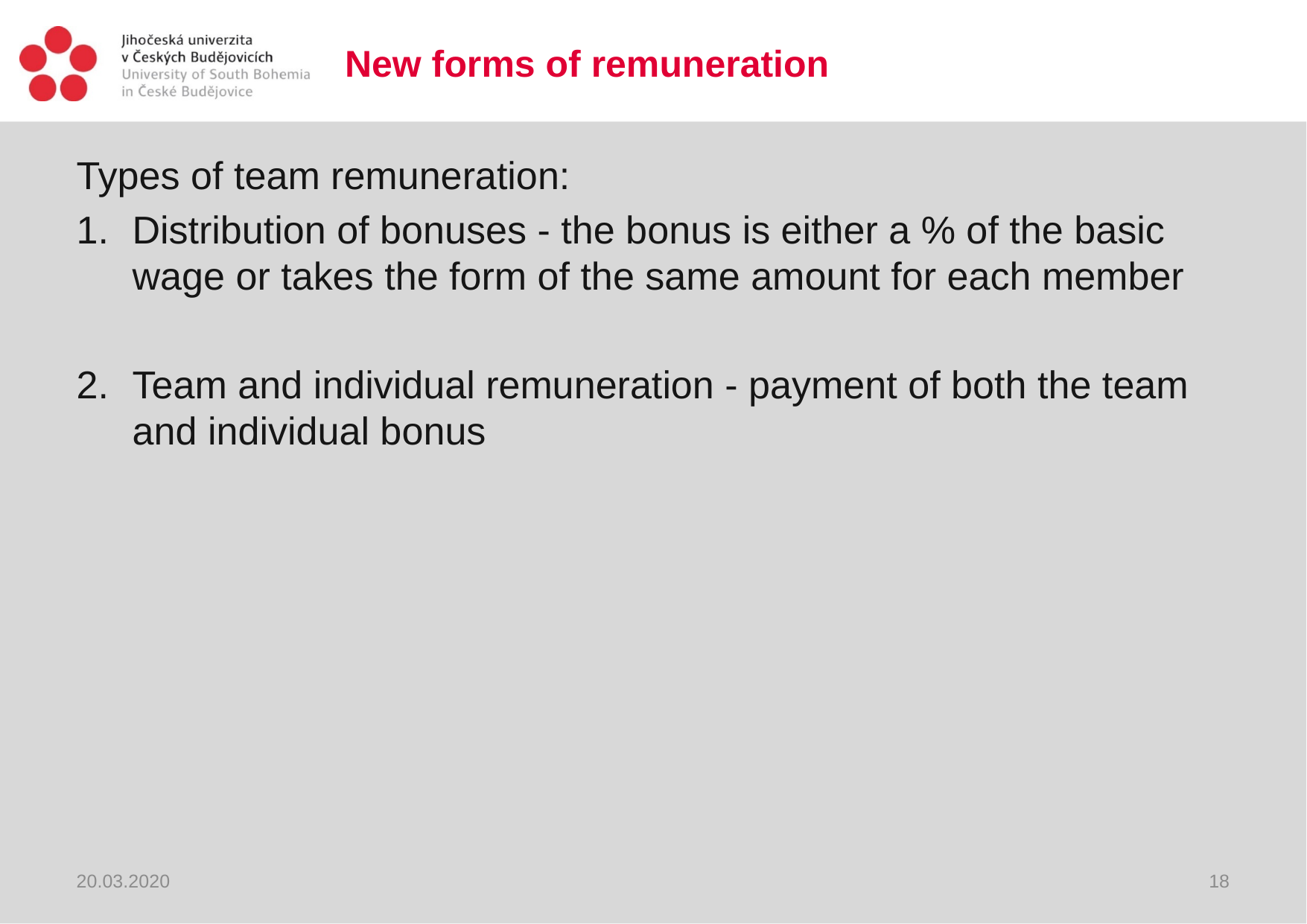

# New forms of remuneration
Types of team remuneration:
Distribution of bonuses - the bonus is either a % of the basic wage or takes the form of the same amount for each member

Team and individual remuneration - payment of both the team and individual bonus

20.03.2020
18